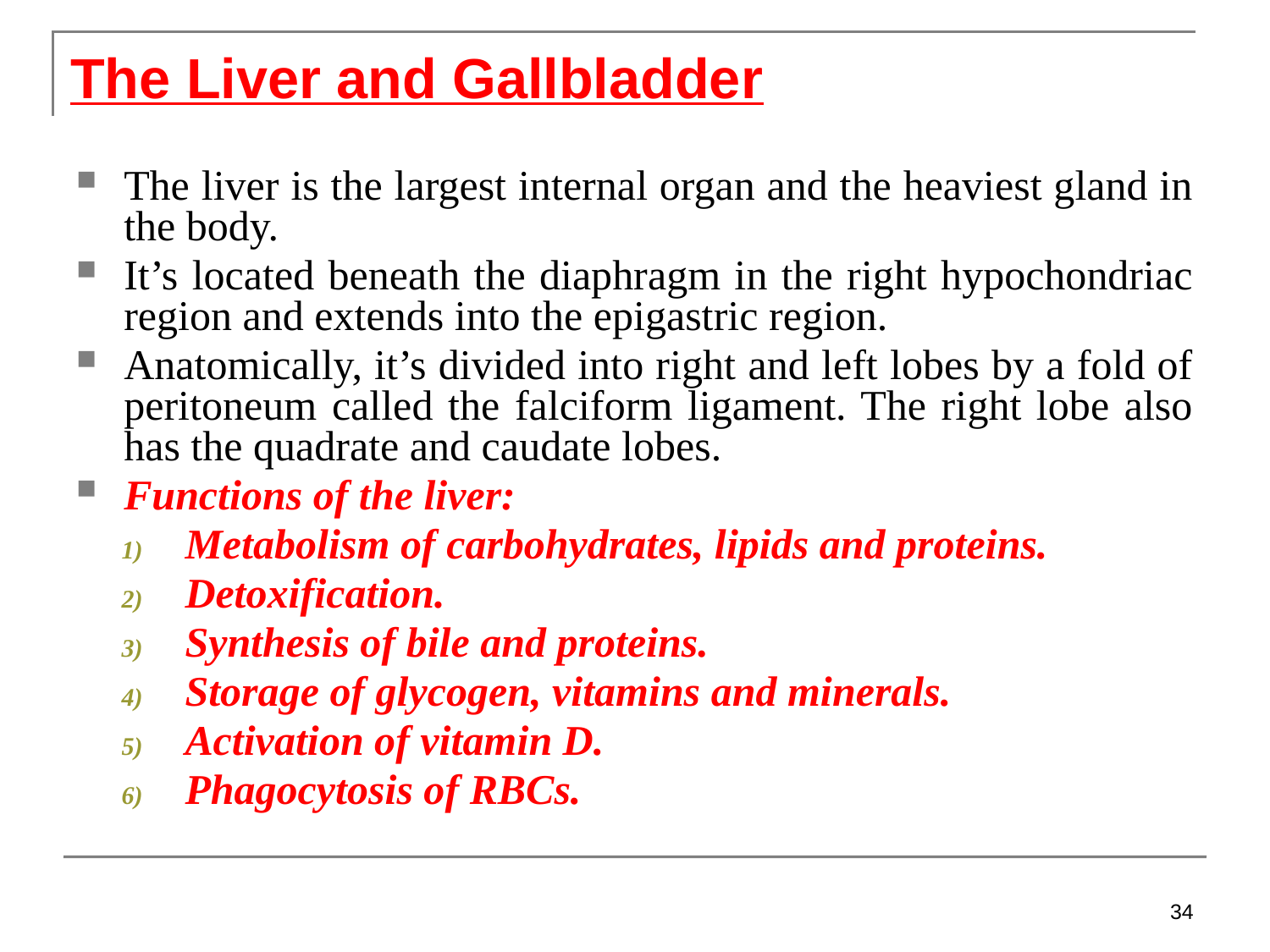

The Liver and Gallbladder
The liver is the largest internal organ and the heaviest gland in the body.
It’s located beneath the diaphragm in the right hypochondriac region and extends into the epigastric region.
Anatomically, it’s divided into right and left lobes by a fold of peritoneum called the falciform ligament. The right lobe also has the quadrate and caudate lobes.
Functions of the liver:
Metabolism of carbohydrates, lipids and proteins.
Detoxification.
Synthesis of bile and proteins.
Storage of glycogen, vitamins and minerals.
Activation of vitamin D.
Phagocytosis of RBCs.

34